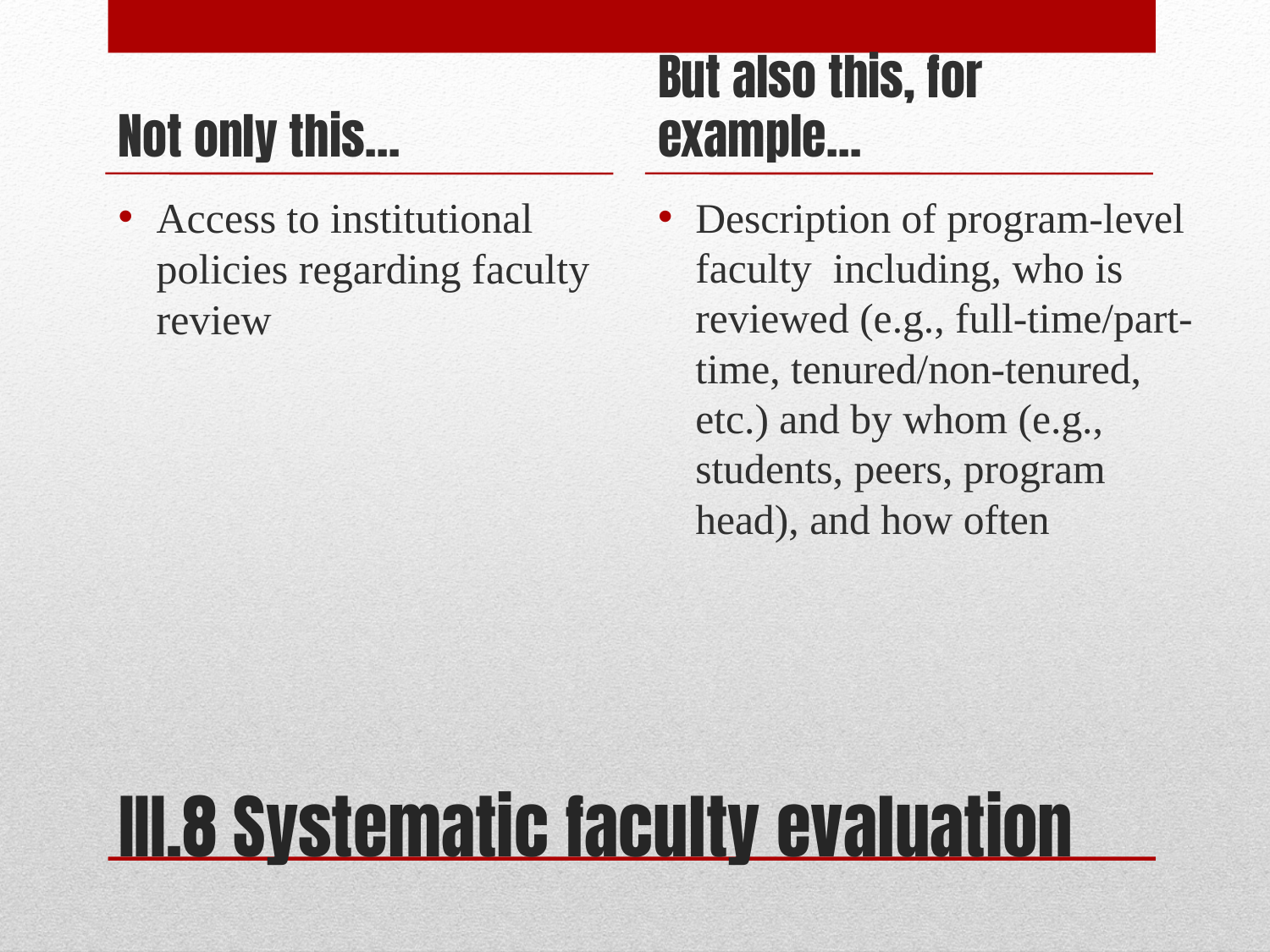

Not only this…
But also this, for example…
Access to institutional policies regarding faculty review
Description of program-level faculty  including, who is reviewed (e.g., full-time/part-time, tenured/non-tenured, etc.) and by whom (e.g., students, peers, program head), and how often

# III.8 Systematic faculty evaluation